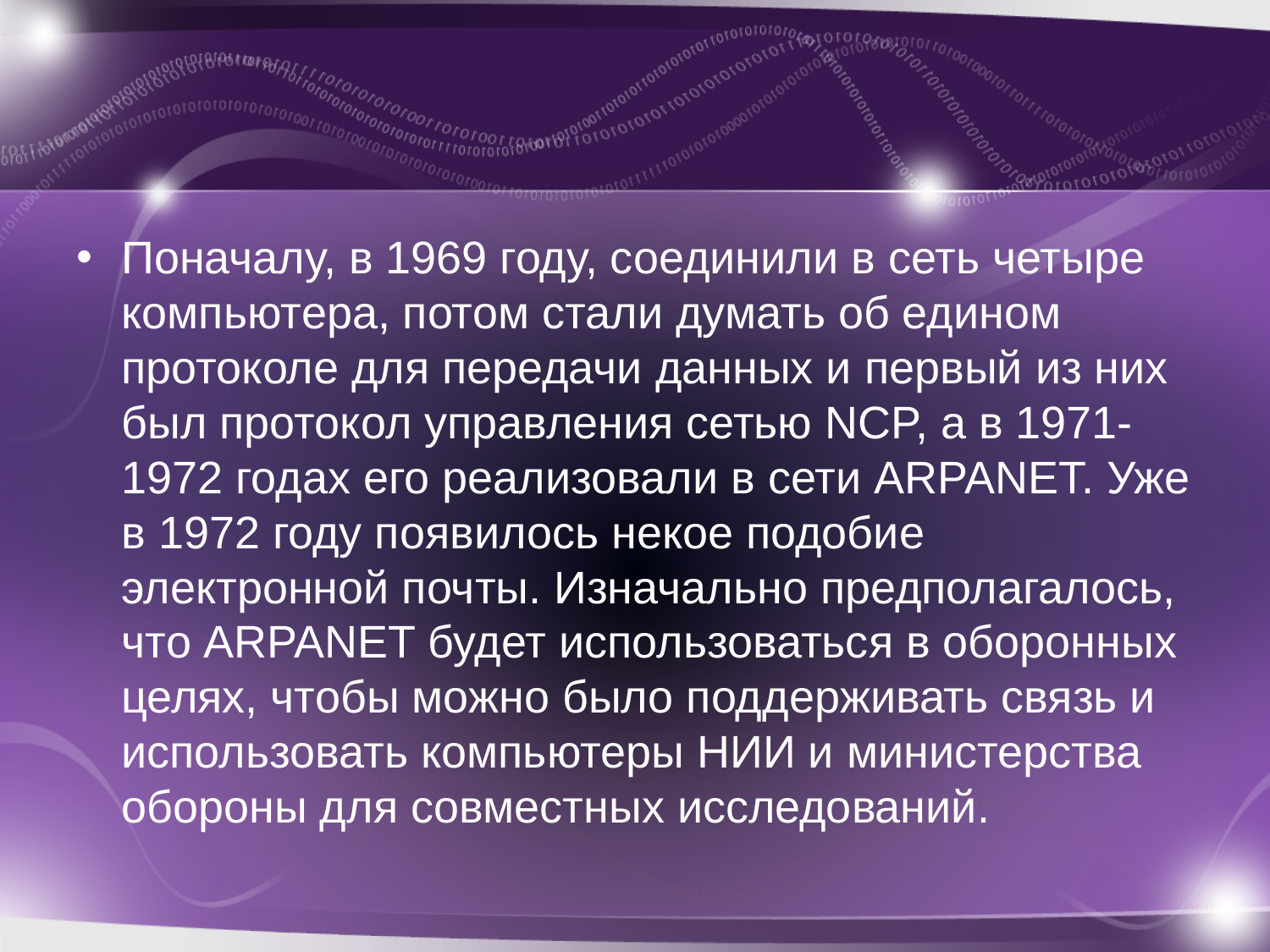

#
Поначалу, в 1969 году, соединили в сеть четыре компьютера, потом стали думать об едином протоколе для передачи данных и первый из них был протокол управления сетью NCP, а в 1971-1972 годах его реализовали в сети ARPANET. Уже в 1972 году появилось некое подобие электронной почты. Изначально предполагалось, что ARPANET будет использоваться в оборонных целях, чтобы можно было поддерживать связь и использовать компьютеры НИИ и министерства обороны для совместных исследований.